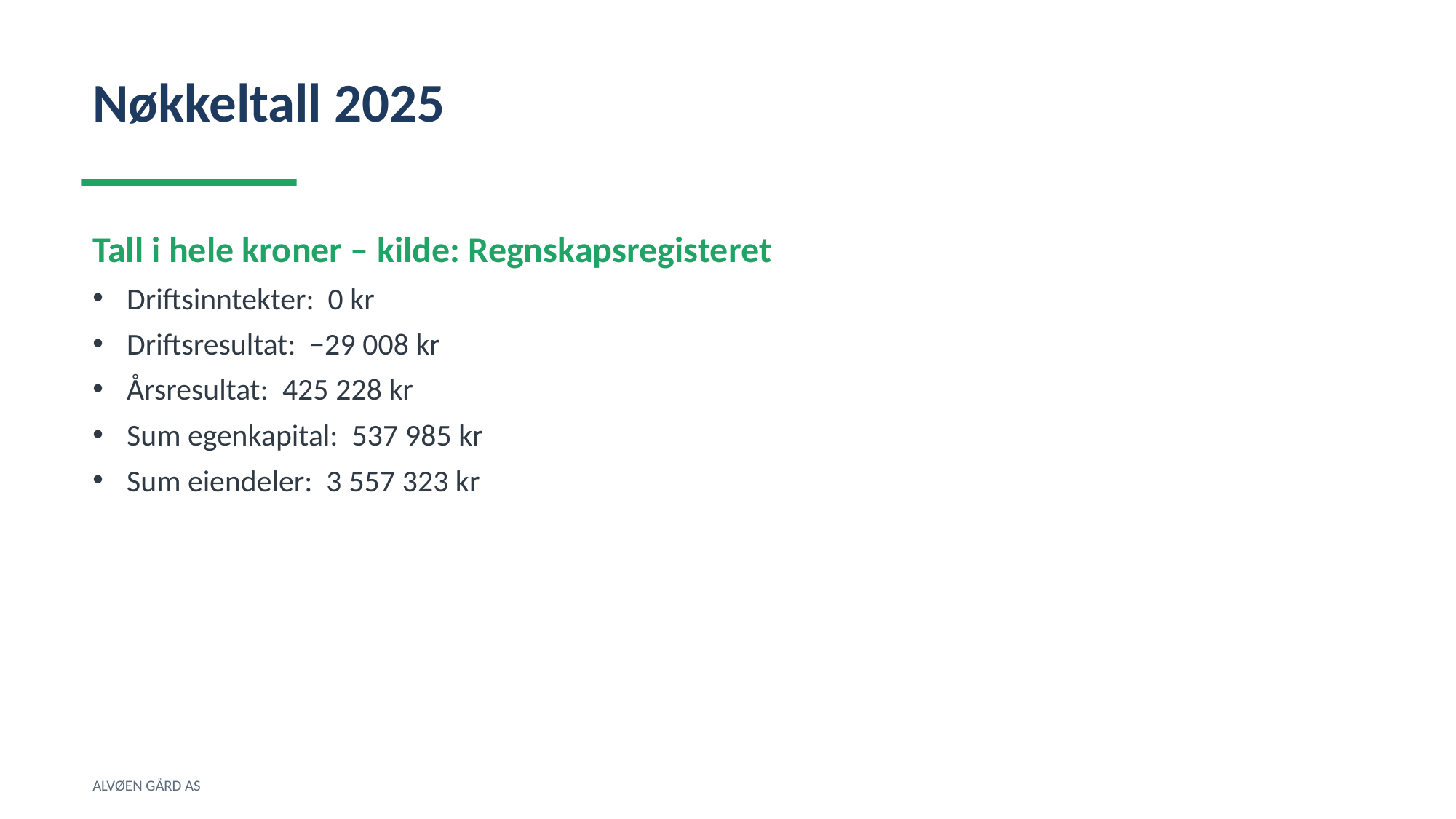

Nøkkeltall 2025

Tall i hele kroner – kilde: Regnskapsregisteret
Driftsinntekter:  0 kr
Driftsresultat:  −29 008 kr
Årsresultat:  425 228 kr
Sum egenkapital:  537 985 kr
Sum eiendeler:  3 557 323 kr
ALVØEN GÅRD AS